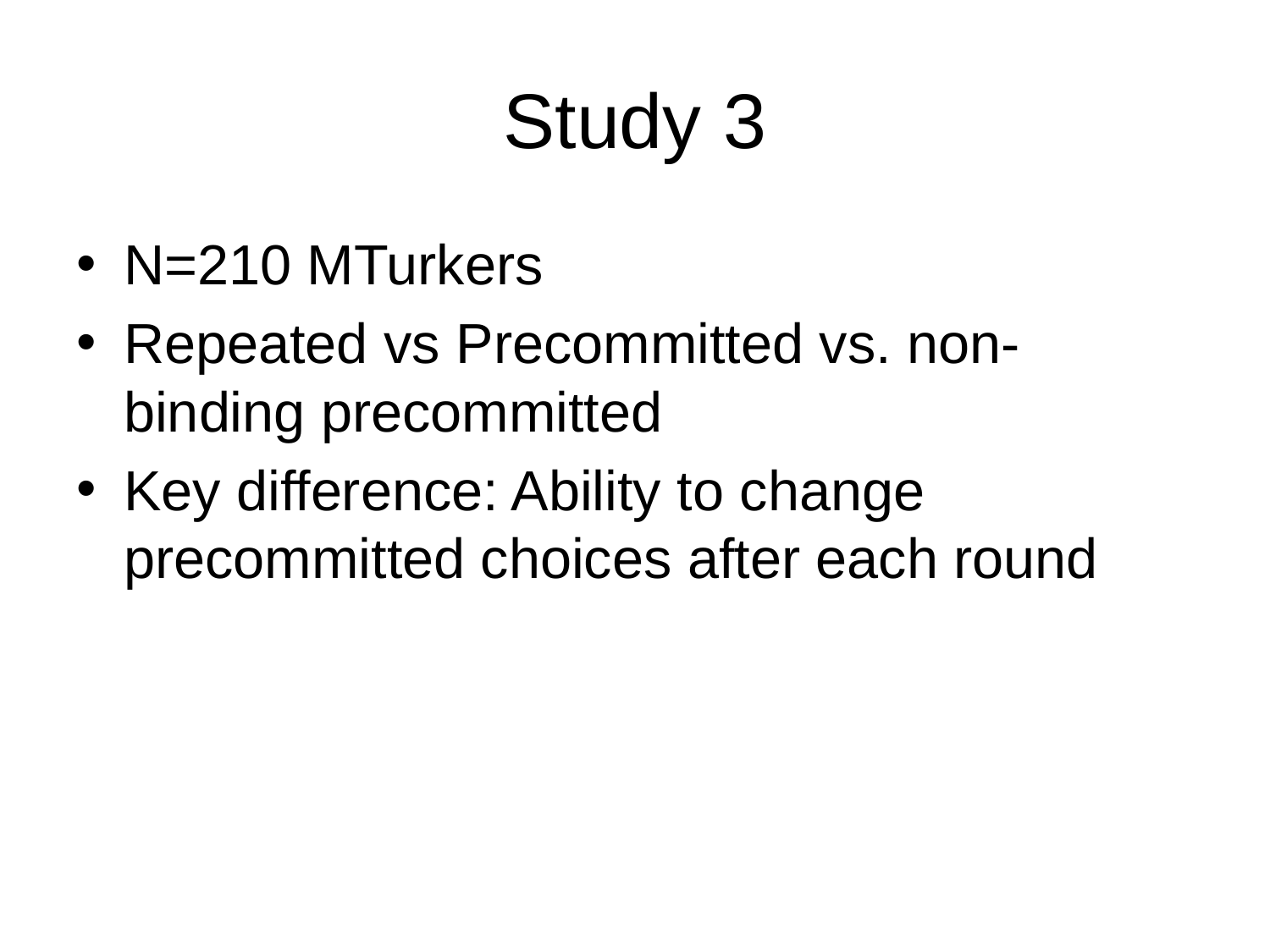

# Study 3
N=210 MTurkers
Repeated vs Precommitted vs. non-binding precommitted
Key difference: Ability to change precommitted choices after each round